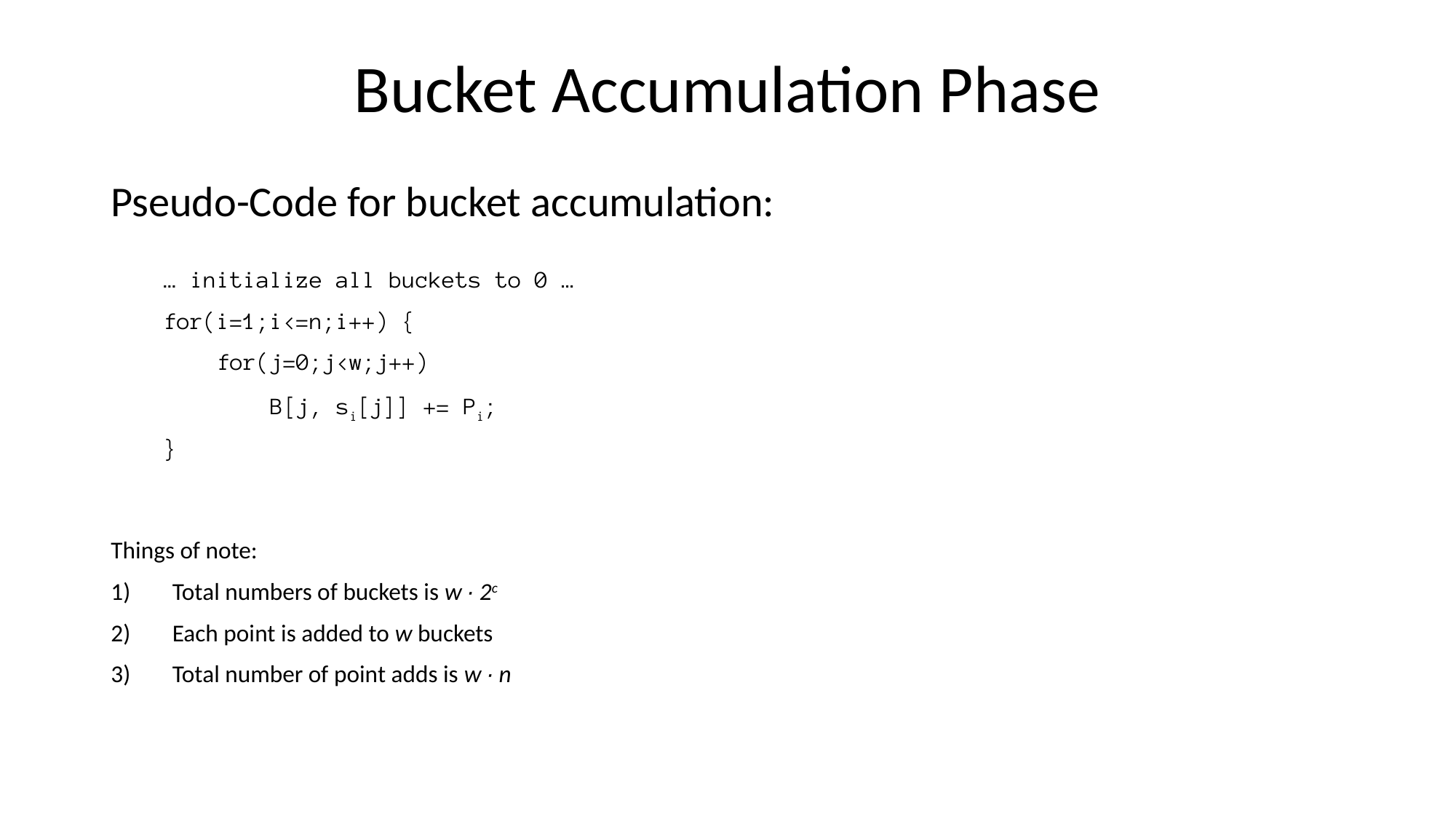

# Bucket Accumulation Phase
Pseudo-Code for bucket accumulation:
    … initialize all buckets to 0 …
    for(i=1;i<=n;i++) {
        for(j=0;j<w;j++)
            B[j, si[j]] += Pi;
    }

Things of note:
Total numbers of buckets is w ∙ 2c
Each point is added to w buckets
Total number of point adds is w ∙ n